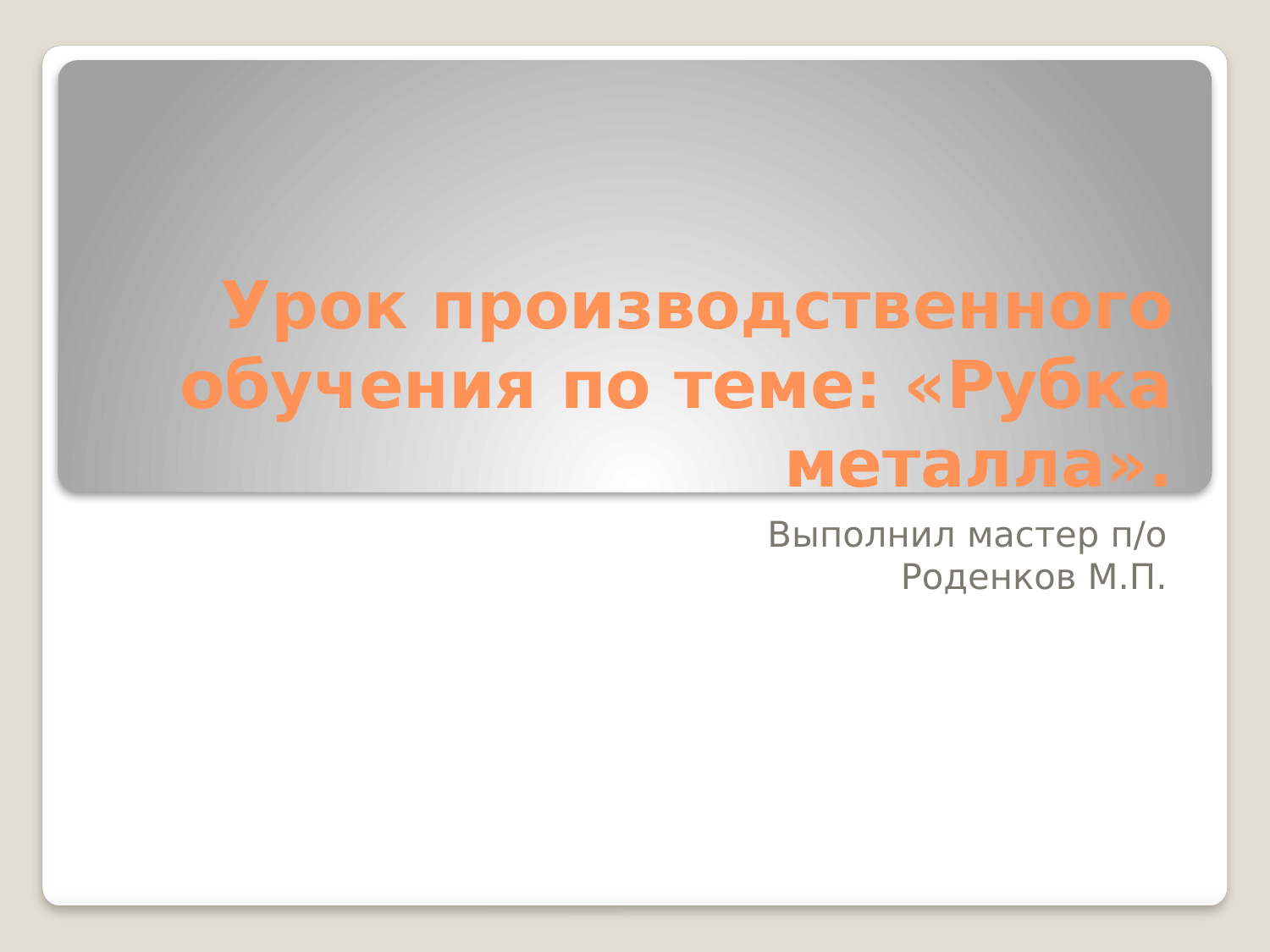

# Урок производственного обучения по теме: «Рубка металла».
Выполнил мастер п/о
Роденков М.П.